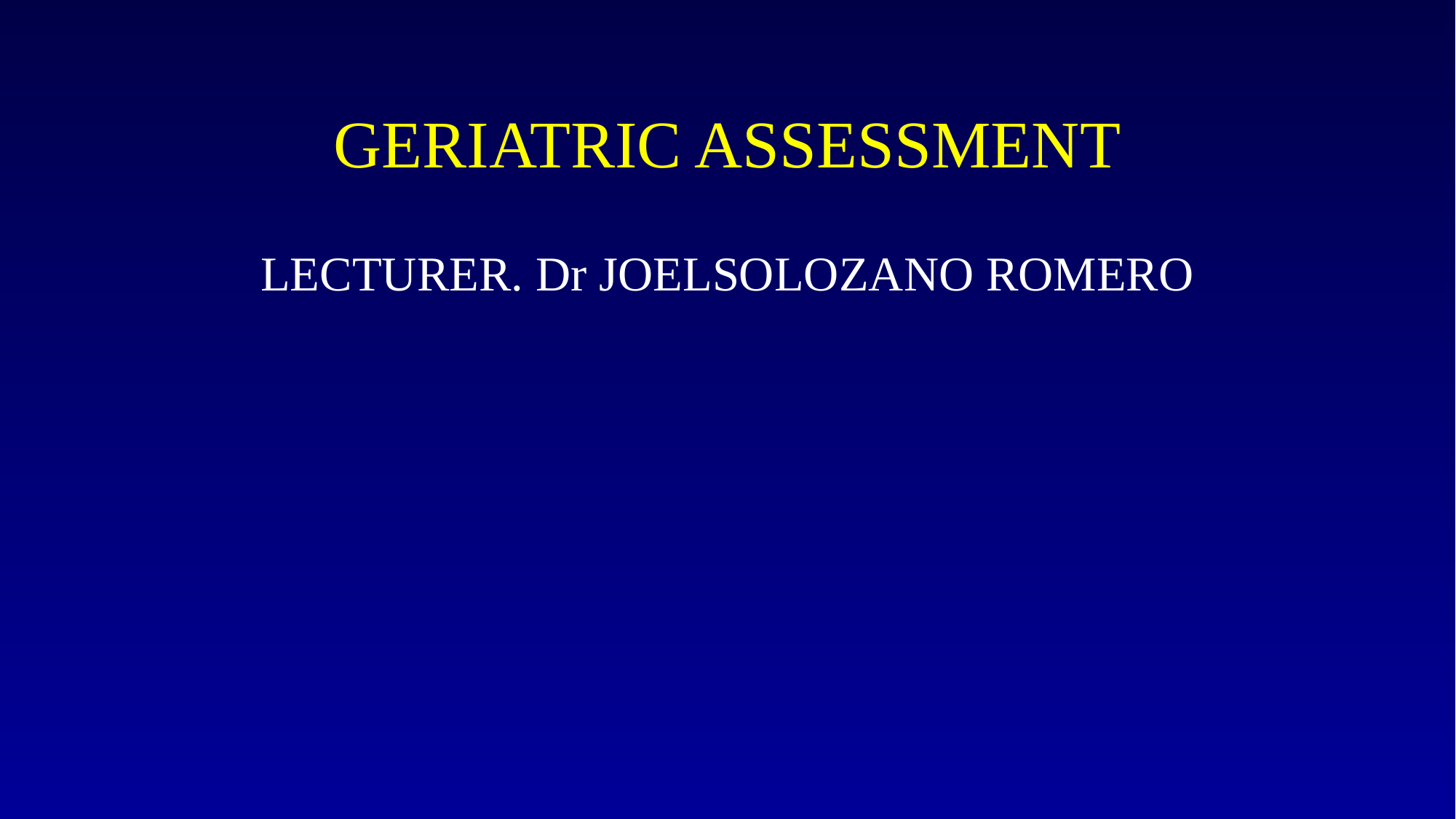

# GERIATRIC ASSESSMENT
LECTURER. Dr JOELSOLOZANO ROMERO